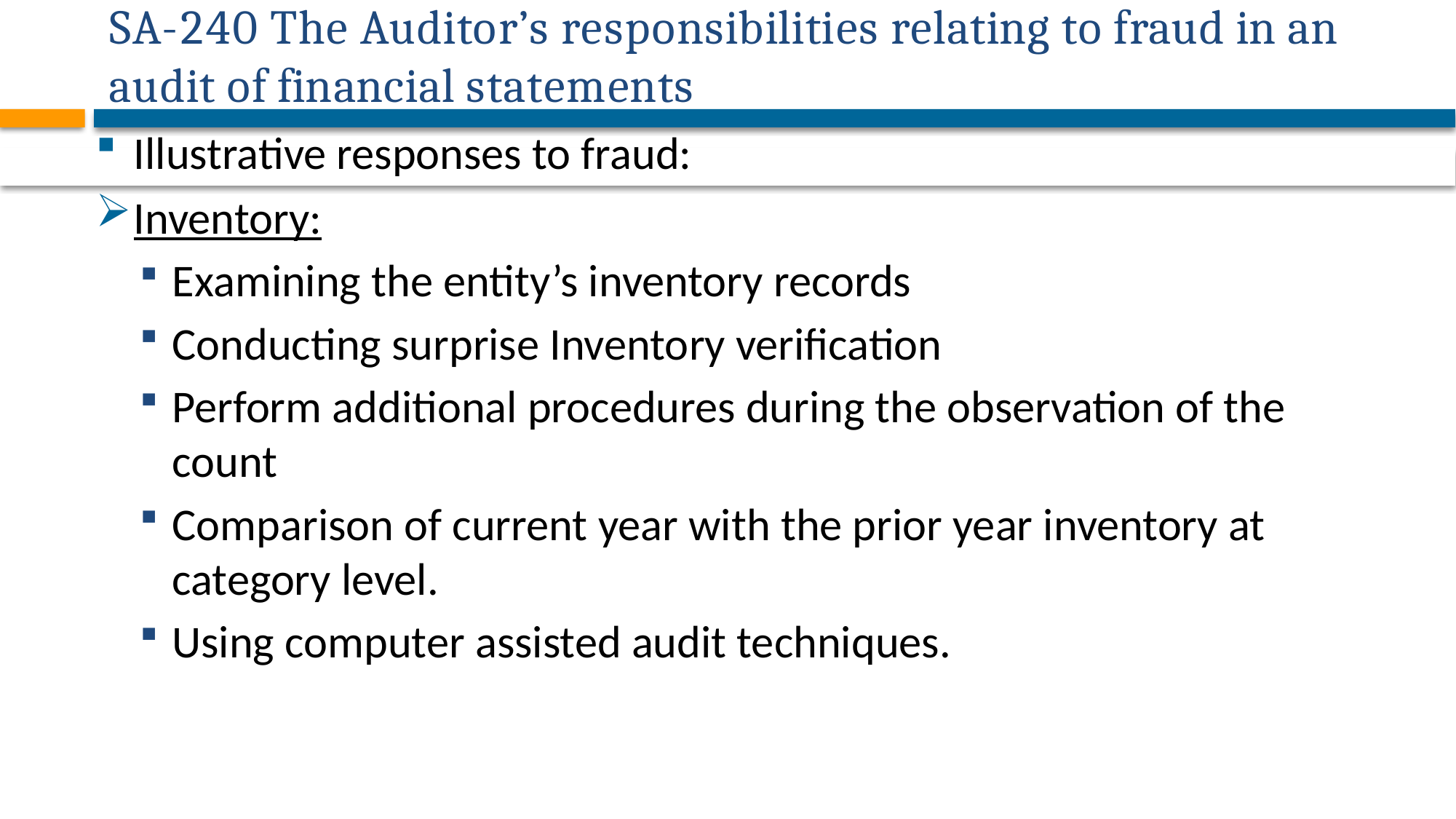

# SA-240 The Auditor’s responsibilities relating to fraud in an audit of financial statements
Illustrative responses to fraud:
Inventory:
Examining the entity’s inventory records
Conducting surprise Inventory verification
Perform additional procedures during the observation of the count
Comparison of current year with the prior year inventory at category level.
Using computer assisted audit techniques.
15